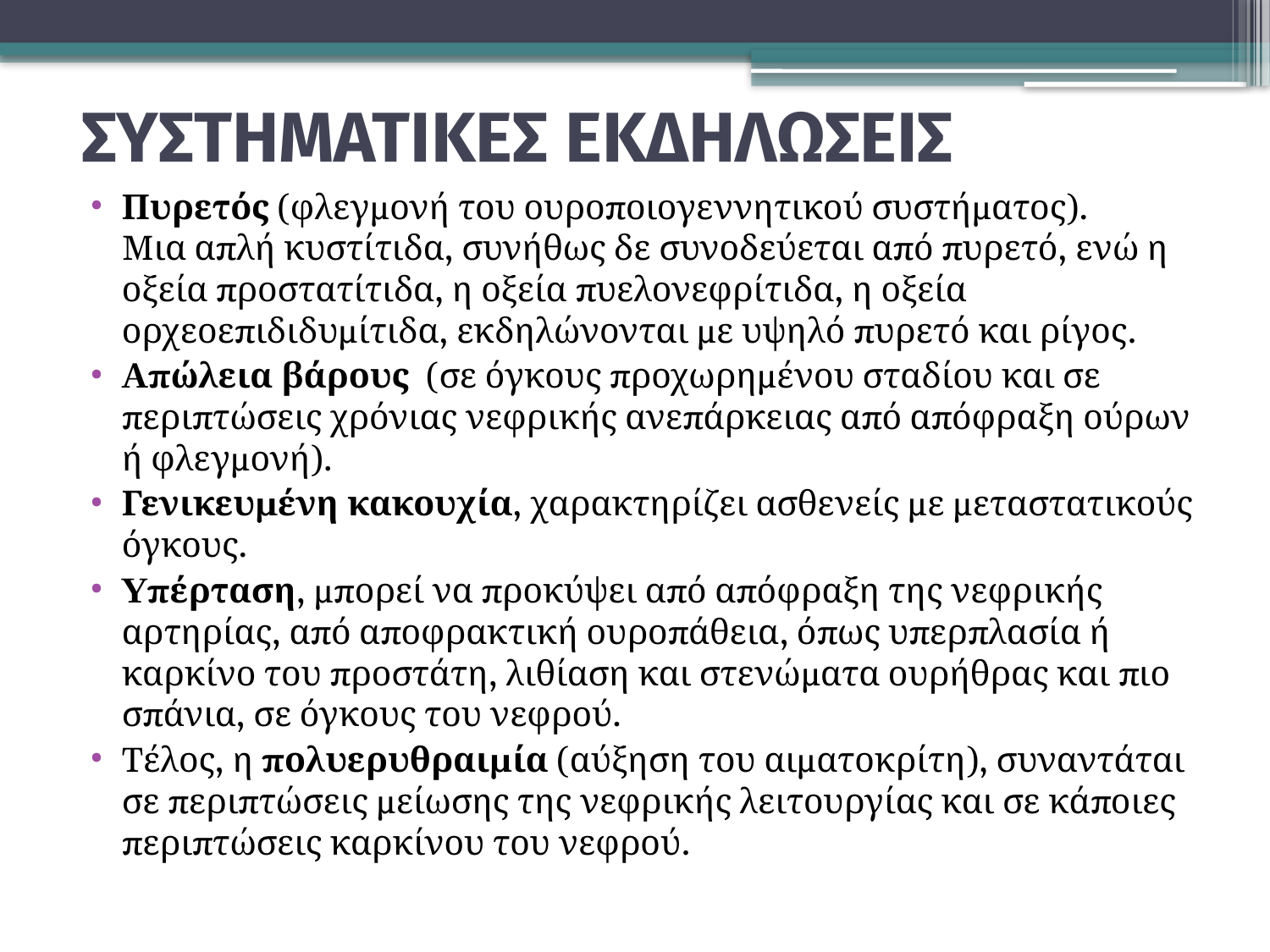

# ΣΥΣΤΗΜΑΤΙΚΕΣ ΕΚΔΗΛΩΣΕΙΣ
Πυρετός (φλεγμονή του ουροποιογεννητικού συστήματος).
Μια απλή κυστίτιδα, συνήθως δε συνοδεύεται από πυρετό, ενώ η οξεία προστατίτιδα, η οξεία πυελονεφρίτιδα, η οξεία ορχεοεπιδιδυμίτιδα, εκδηλώνονται με υψηλό πυρετό και ρίγος.
Απώλεια βάρους  (σε όγκους προχωρημένου σταδίου και σε περιπτώσεις χρόνιας νεφρικής ανεπάρκειας από απόφραξη ούρων ή φλεγμονή).
Γενικευμένη κακουχία, χαρακτηρίζει ασθενείς με μεταστατικούς όγκους.
Υπέρταση, μπορεί να προκύψει από απόφραξη της νεφρικής αρτηρίας, από αποφρακτική ουροπάθεια, όπως υπερπλασία ή καρκίνο του προστάτη, λιθίαση και στενώματα ουρήθρας και πιο σπάνια, σε όγκους του νεφρού.
Τέλος, η πολυερυθραιμία (αύξηση του αιματοκρίτη), συναντάται σε περιπτώσεις μείωσης της νεφρικής λειτουργίας και σε κάποιες περιπτώσεις καρκίνου του νεφρού.